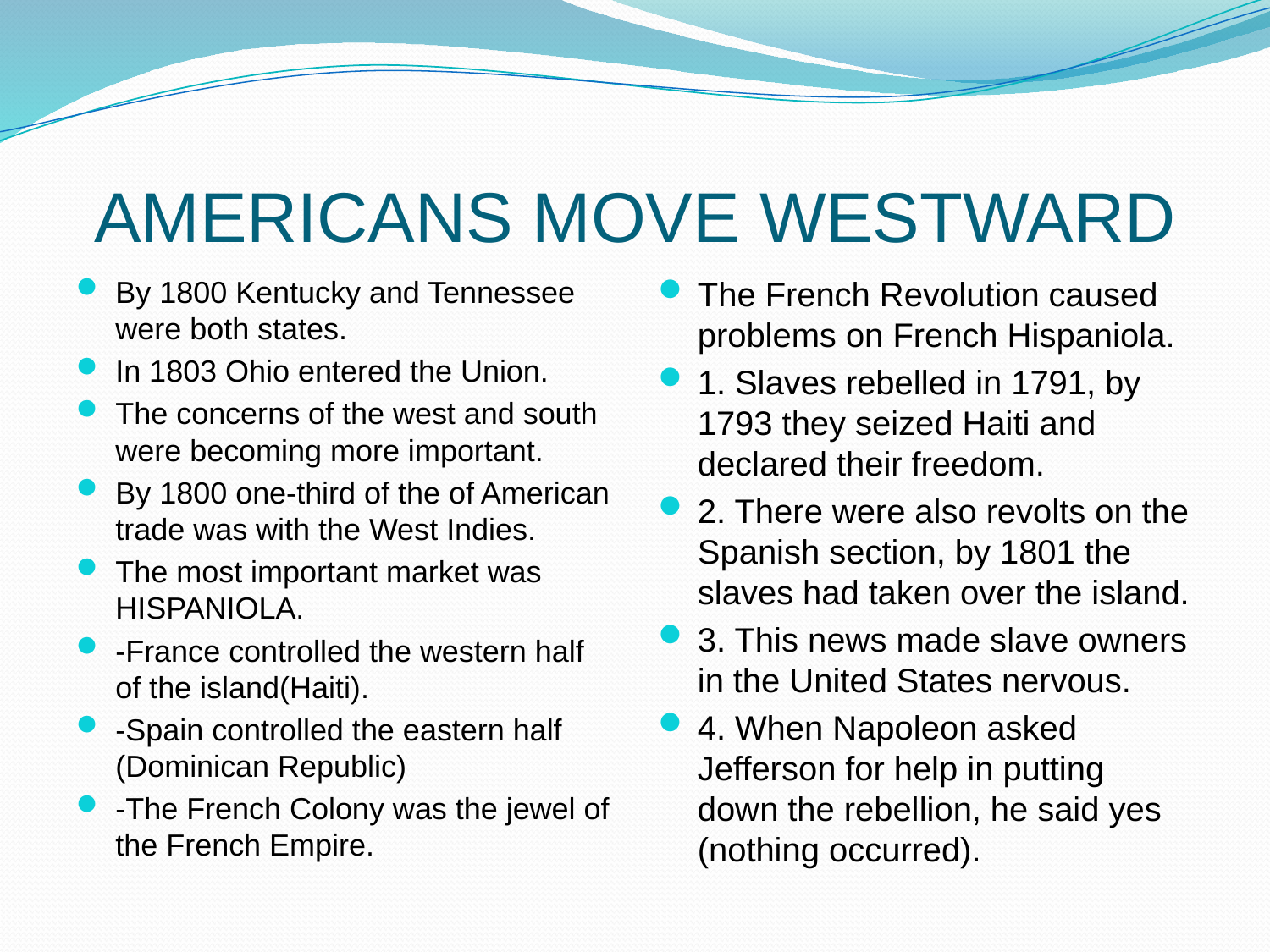

# AMERICANS MOVE WESTWARD
By 1800 Kentucky and Tennessee were both states.
In 1803 Ohio entered the Union.
The concerns of the west and south were becoming more important.
By 1800 one-third of the of American trade was with the West Indies.
The most important market was HISPANIOLA.
-France controlled the western half of the island(Haiti).
-Spain controlled the eastern half (Dominican Republic)
-The French Colony was the jewel of the French Empire.
The French Revolution caused problems on French Hispaniola.
1. Slaves rebelled in 1791, by 1793 they seized Haiti and declared their freedom.
2. There were also revolts on the Spanish section, by 1801 the slaves had taken over the island.
3. This news made slave owners in the United States nervous.
4. When Napoleon asked Jefferson for help in putting down the rebellion, he said yes (nothing occurred).